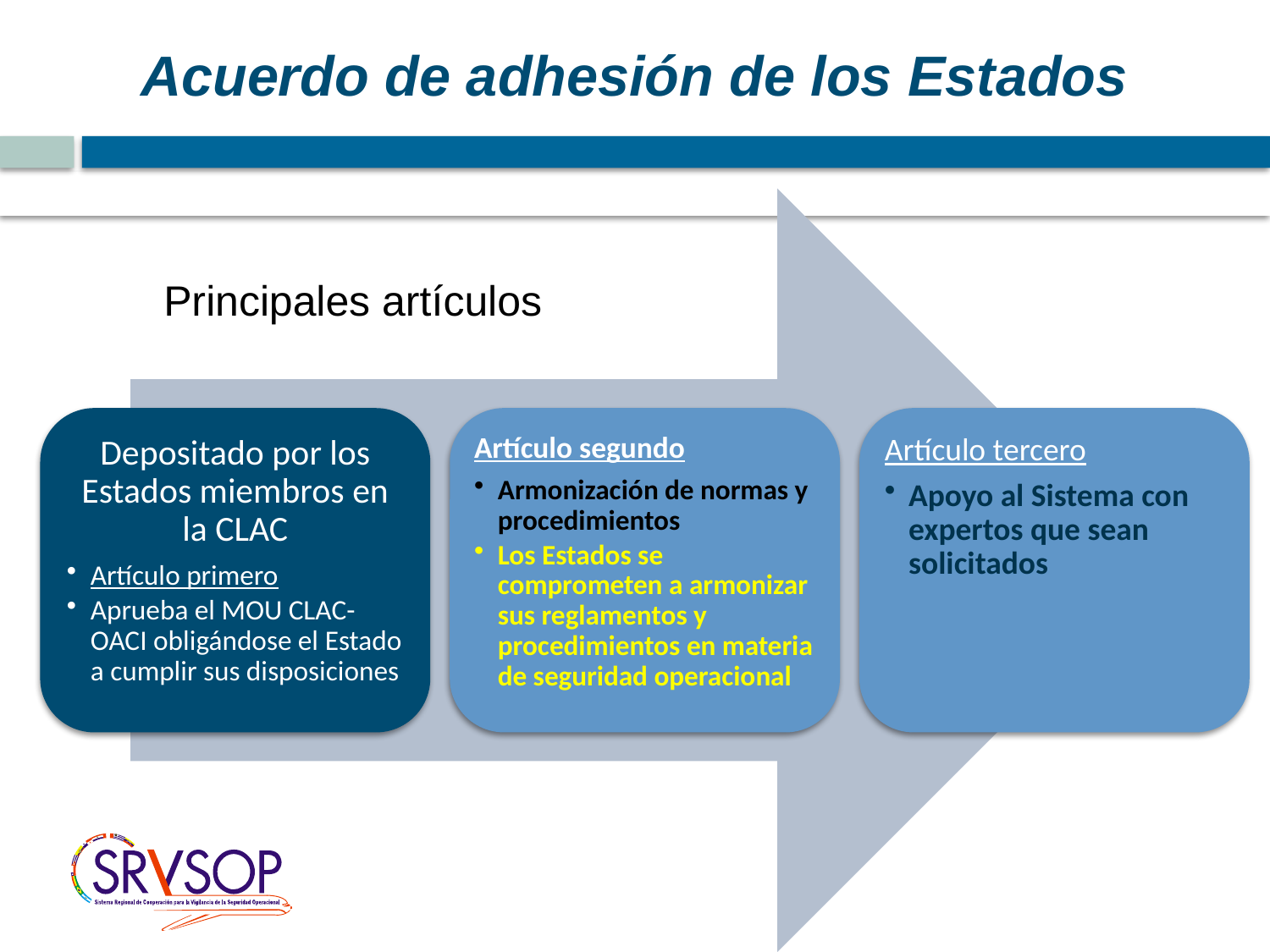

# Acuerdo de adhesión de los Estados
Depositado por los Estados miembros en la CLAC
Artículo primero
Aprueba el MOU CLAC-OACI obligándose el Estado a cumplir sus disposiciones
Artículo segundo
Armonización de normas y procedimientos
Los Estados se comprometen a armonizar sus reglamentos y procedimientos en materia de seguridad operacional
Artículo tercero
Apoyo al Sistema con expertos que sean solicitados
Principales artículos